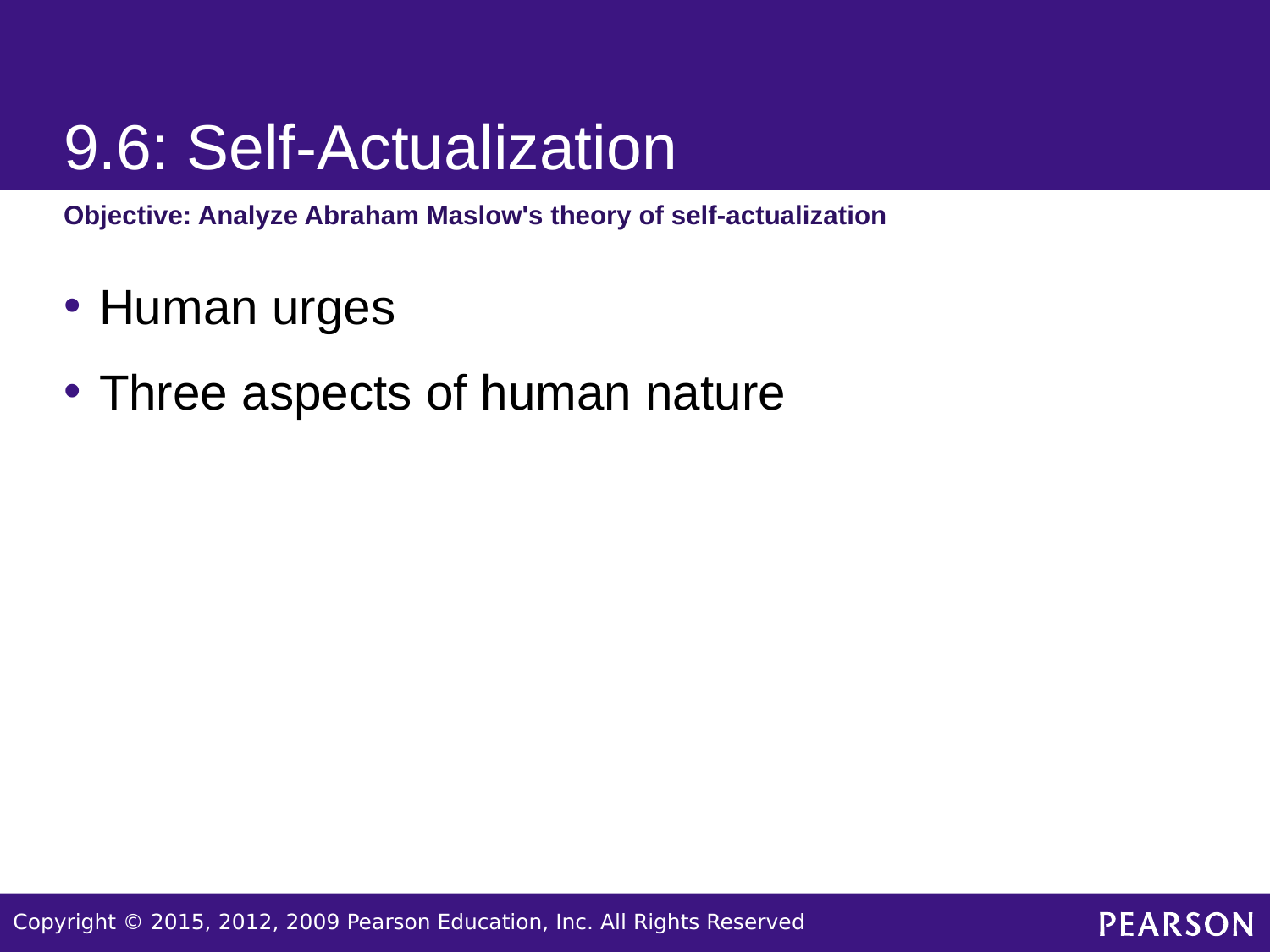

# 9.6: Self-Actualization
Objective: Analyze Abraham Maslow's theory of self-actualization
Human urges
Three aspects of human nature